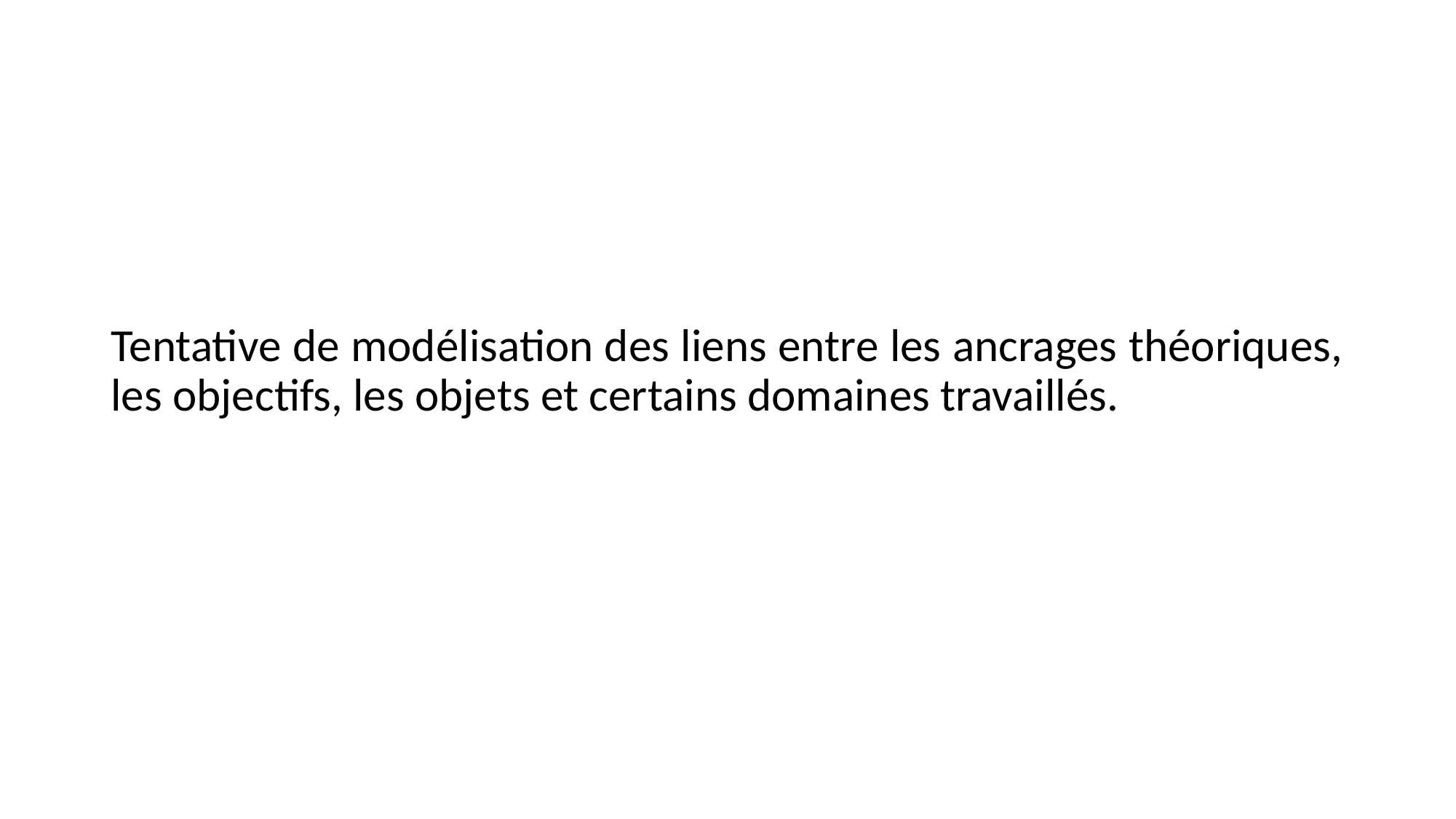

# Tentative de modélisation des liens entre les ancrages théoriques, les objectifs, les objets et certains domaines travaillés.